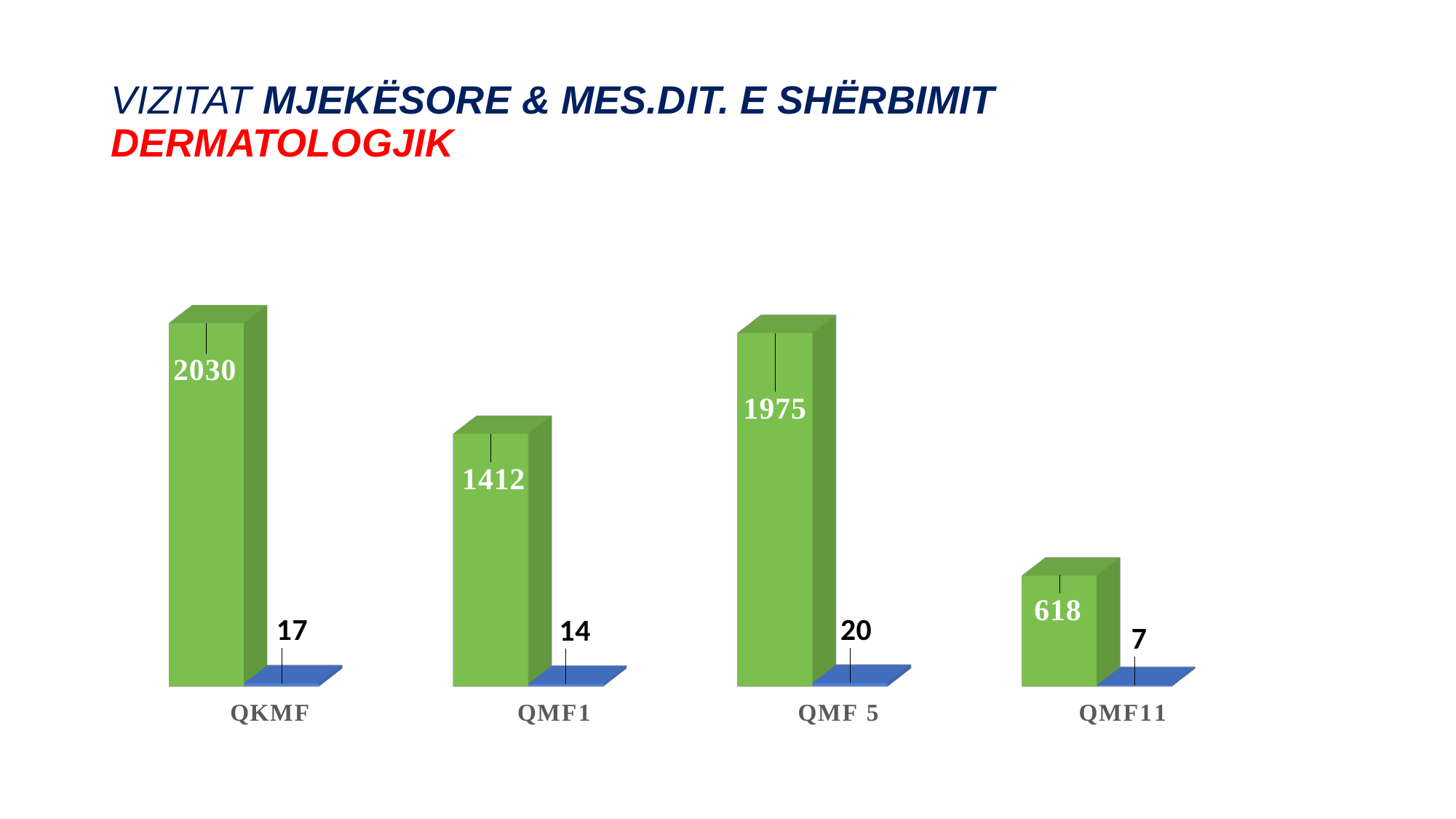

# VIZITAT MJEKËSORE & MES.DIT. E SHËRBIMIT DERMATOLOGJIK

[unsupported chart]